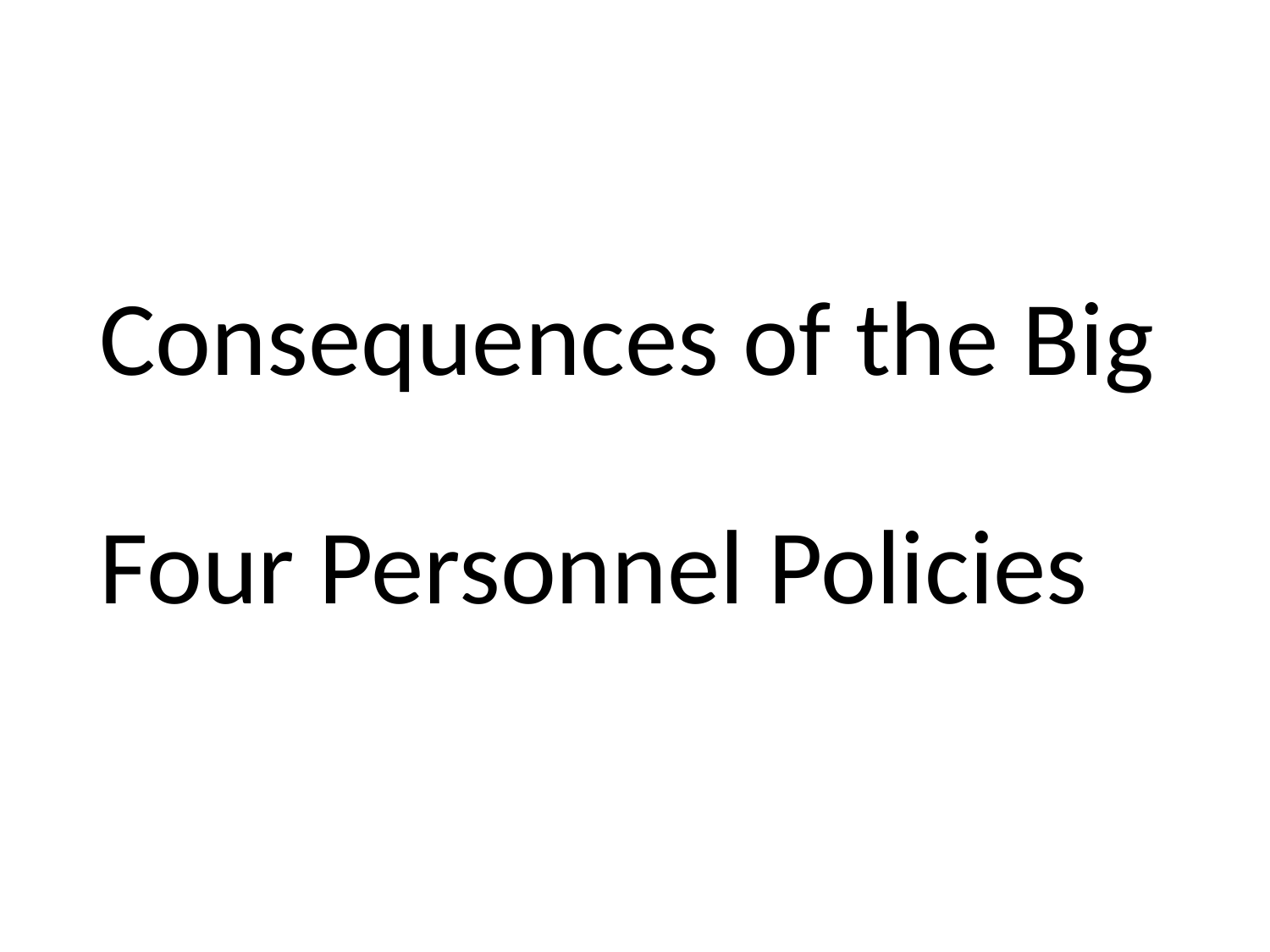

# Consequences of the Big Four Personnel Policies